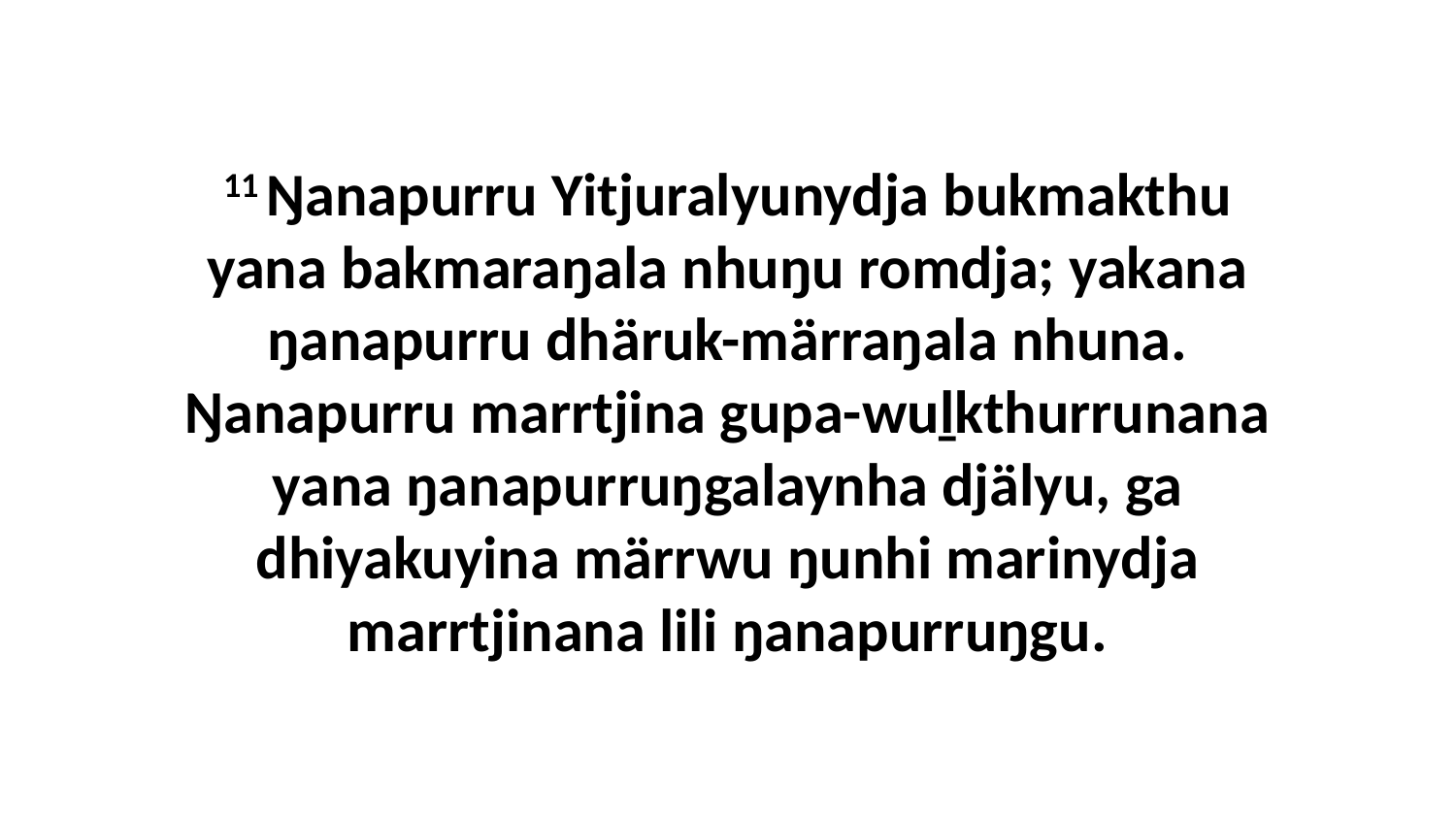

11 Ŋanapurru Yitjuralyunydja bukmakthu yana bakmaraŋala nhuŋu romdja; yakana ŋanapurru dhäruk-märraŋala nhuna. Ŋanapurru marrtjina gupa-wuḻkthurrunana yana ŋanapurruŋgalaynha djälyu, ga dhiyakuyina märrwu ŋunhi marinydja marrtjinana lili ŋanapurruŋgu.